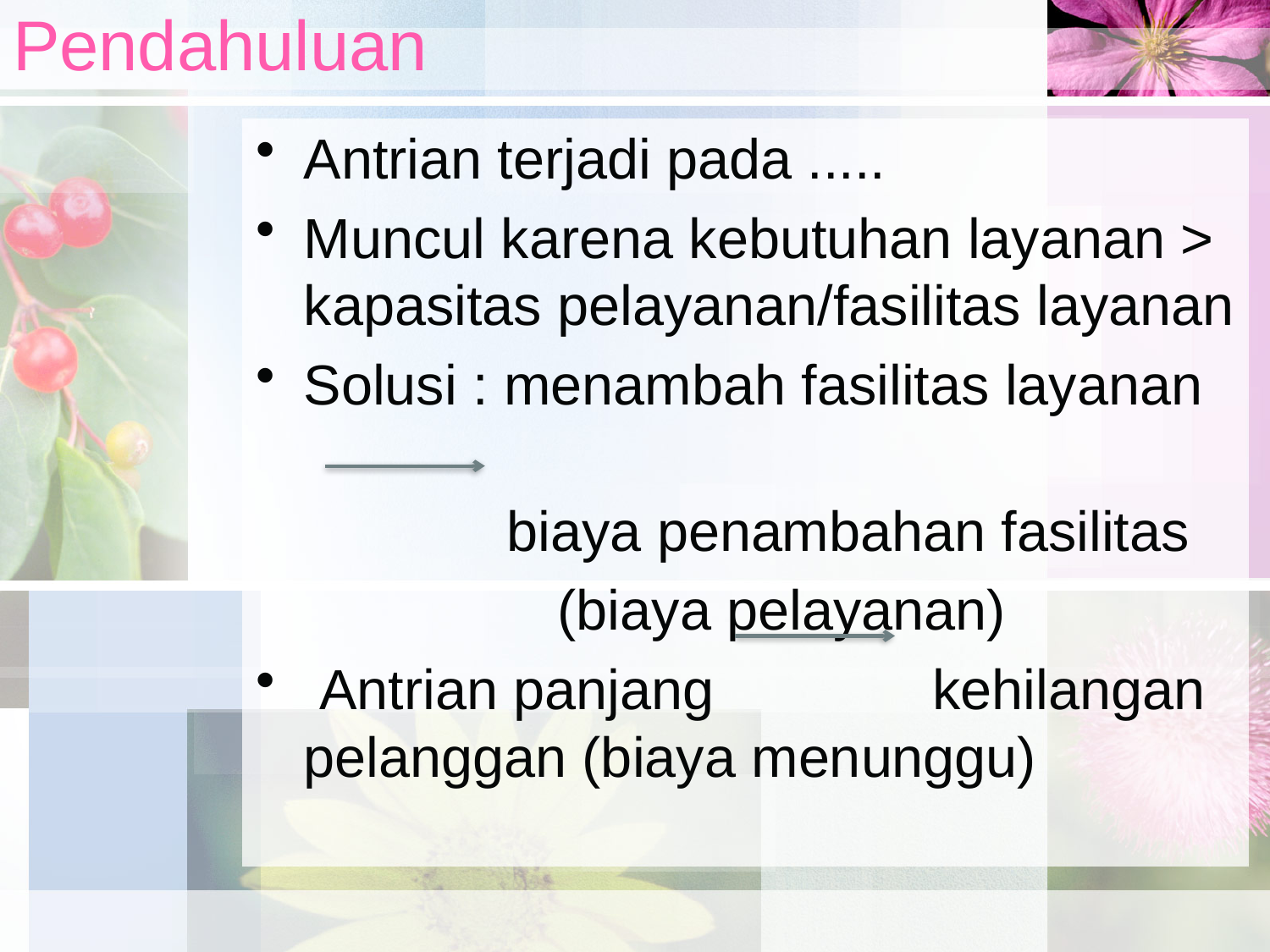

# Pendahuluan
Antrian terjadi pada .....
Muncul karena kebutuhan layanan > kapasitas pelayanan/fasilitas layanan
Solusi : menambah fasilitas layanan
                biaya penambahan fasilitas
 			(biaya pelayanan)
 Antrian panjang              kehilangan pelanggan (biaya menunggu)